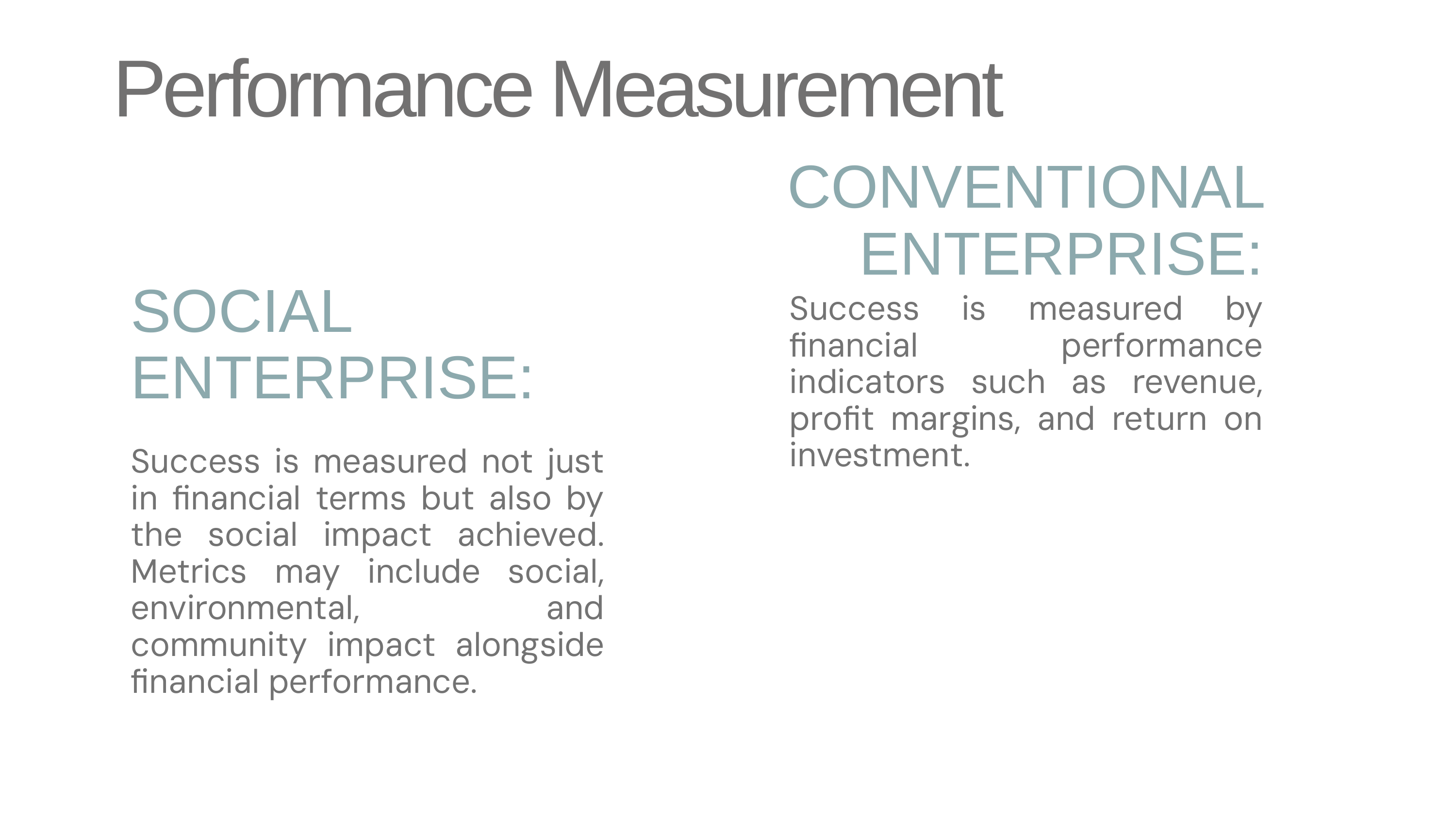

Performance Measurement
CONVENTIONAL ENTERPRISE:
SOCIAL ENTERPRISE:
Success is measured by financial performance indicators such as revenue, profit margins, and return on investment.
Success is measured not just in financial terms but also by the social impact achieved. Metrics may include social, environmental, and community impact alongside financial performance.